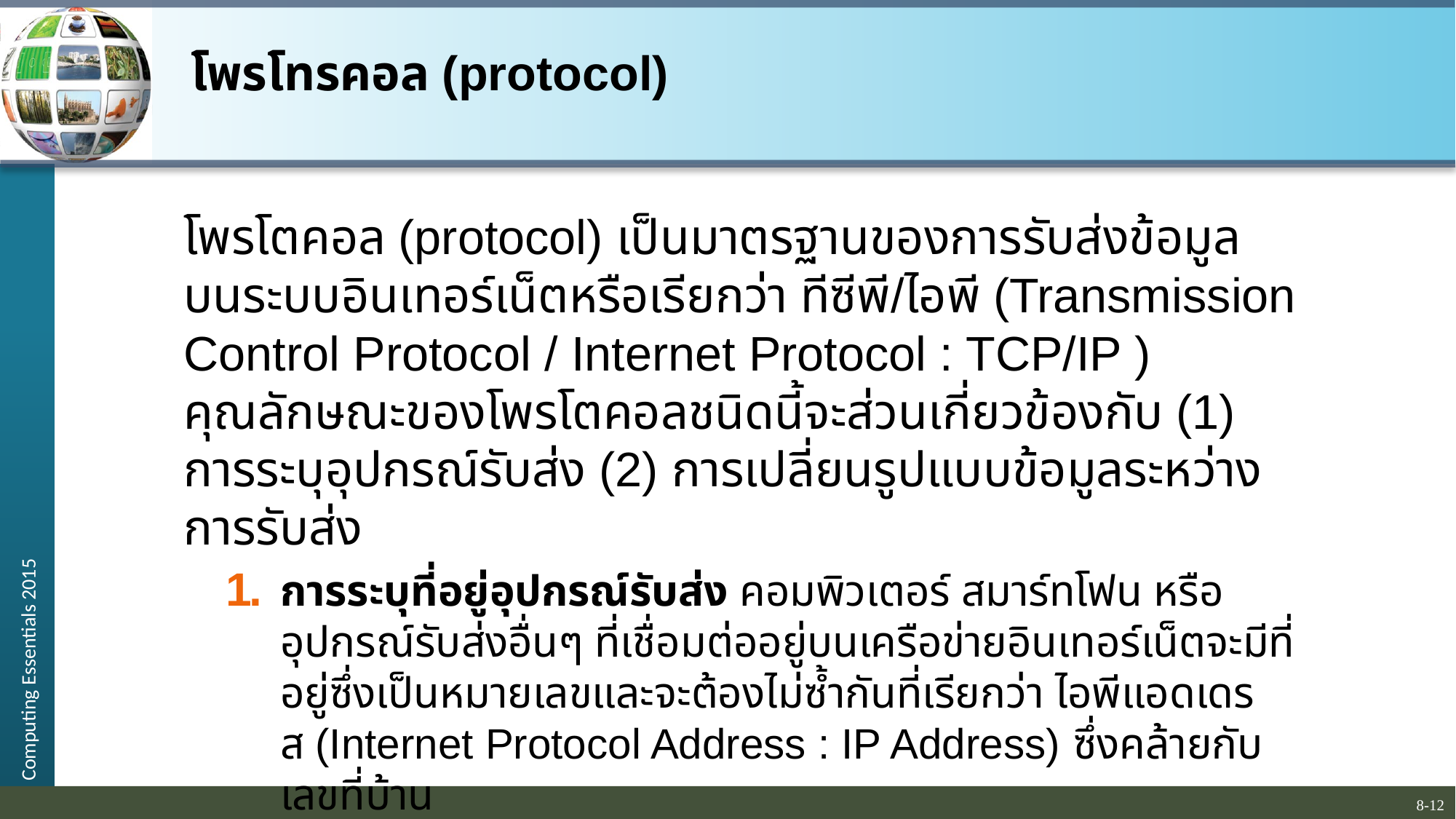

# โพรโทรคอล (protocol)
โพรโตคอล (protocol) เป็นมาตรฐานของการรับส่งข้อมูลบนระบบอินเทอร์เน็ตหรือเรียกว่า ทีซีพี/ไอพี (Transmission Control Protocol / Internet Protocol : TCP/IP ) คุณลักษณะของโพรโตคอลชนิดนี้จะส่วนเกี่ยวข้องกับ (1) การระบุอุปกรณ์รับส่ง (2) การเปลี่ยนรูปแบบข้อมูลระหว่างการรับส่ง
การระบุที่อยู่อุปกรณ์รับส่ง คอมพิวเตอร์ สมาร์ทโฟน หรืออุปกรณ์รับส่งอื่นๆ ที่เชื่อมต่ออยู่บนเครือข่ายอินเทอร์เน็ตจะมีที่อยู่ซึ่งเป็นหมายเลขและจะต้องไม่ซ้ำกันที่เรียกว่า ไอพีแอดเดรส (Internet Protocol Address : IP Address) ซึ่งคล้ายกับเลขที่บ้าน
การเปลี่ยนรูปแบบข้อมูลระหว่างการรับส่ง ข้อมูลที่ถูกส่งไปในอินเทอร์เน็ตจะถูกส่งต่อไปยังระบบเครือข่ายหลายเครือข่าย ซึ่งก่อนที่จะส่งข้อมูลออกไปอุปกรณ์รับส่งจะต้องถูกเปลี่ยนรูปแบบหรือตัดข้อความเป็นชุดสั้นๆ เรียกว่า แพ็กเก็ต (packet)